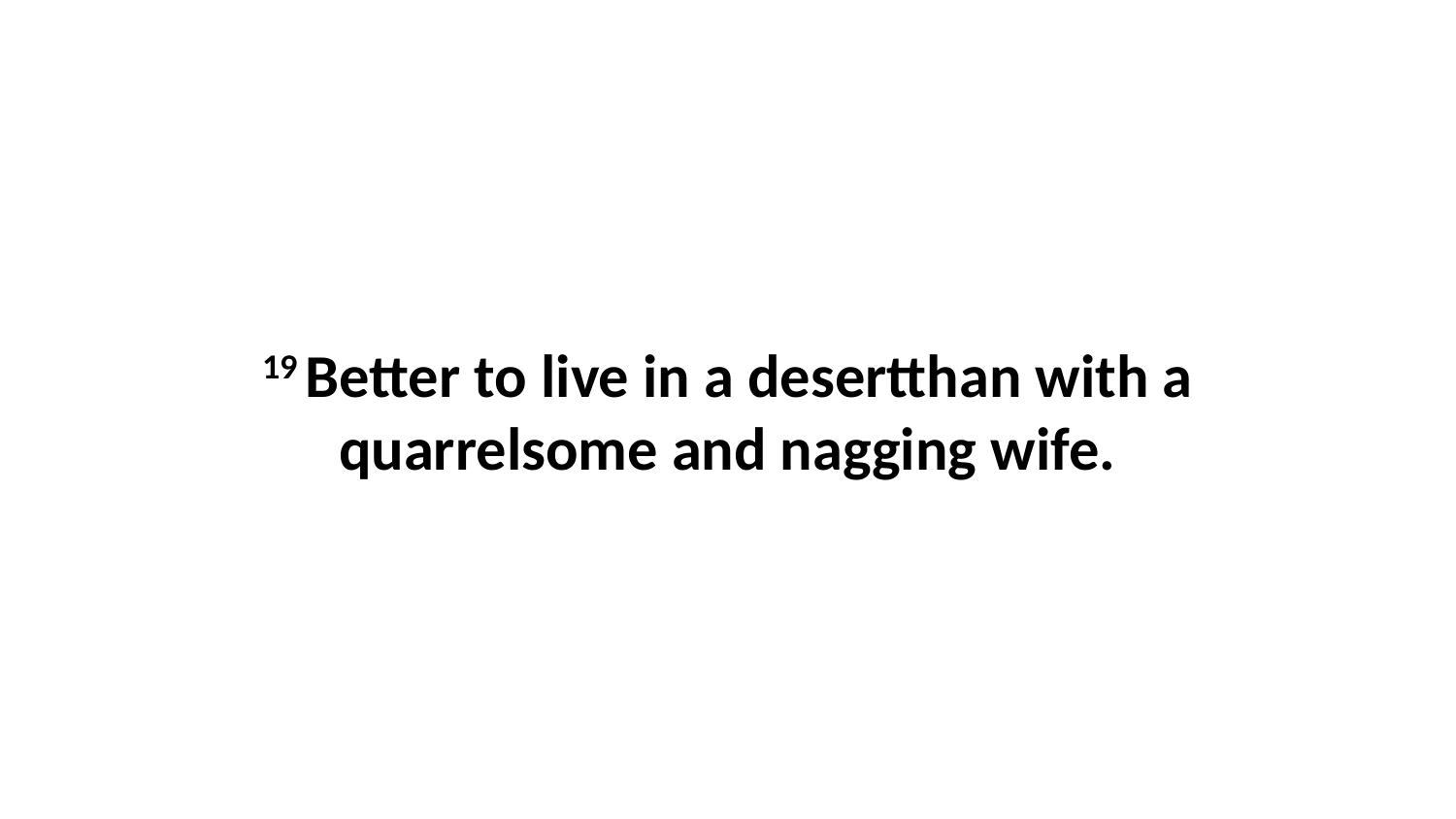

19 Better to live in a desertthan with a quarrelsome and nagging wife.